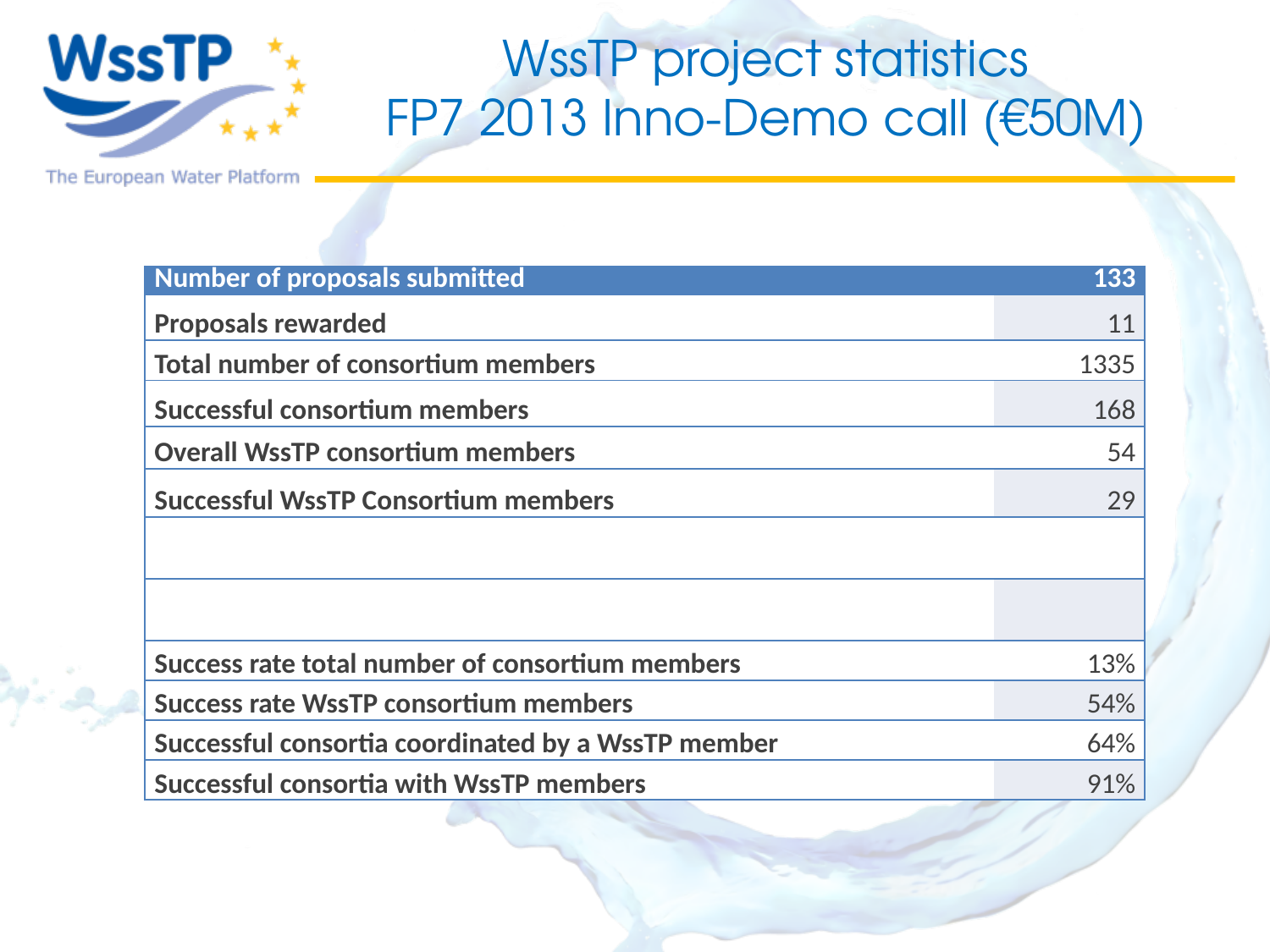

# WssTP project statistics FP7 2013 Inno-Demo call (€50M)
| Number of proposals submitted | 133 |
| --- | --- |
| Proposals rewarded | 11 |
| Total number of consortium members | 1335 |
| Successful consortium members | 168 |
| Overall WssTP consortium members | 54 |
| Successful WssTP Consortium members | 29 |
|  |  |
|  |  |
| Success rate total number of consortium members | 13% |
| Success rate WssTP consortium members | 54% |
| Successful consortia coordinated by a WssTP member | 64% |
| Successful consortia with WssTP members | 91% |